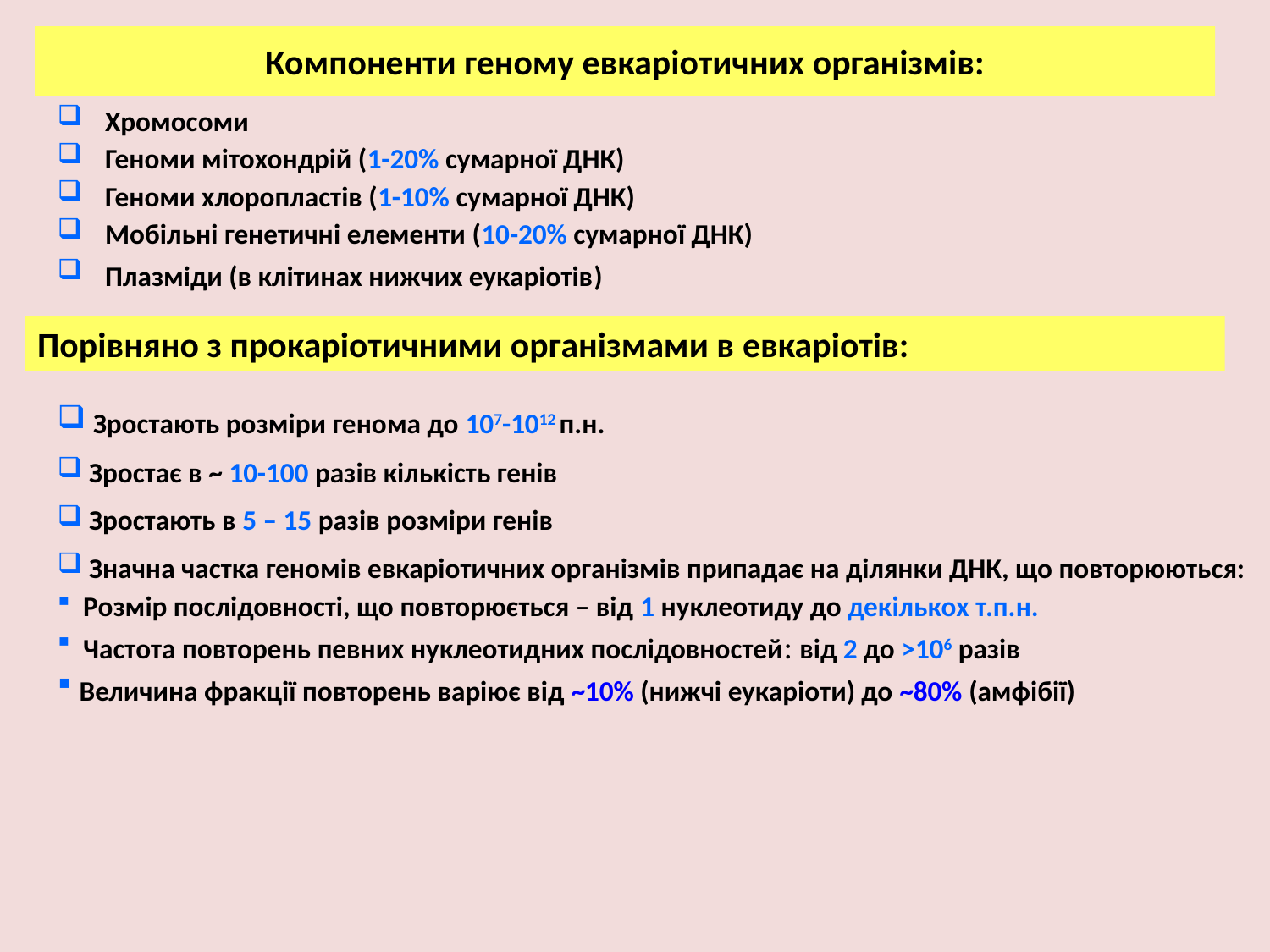

# Компоненти геному евкаріотичних організмів:
Хромосоми
Геноми мітохондрій (1-20% сумарної ДНК)
Геноми хлоропластів (1-10% сумарної ДНК)
Мобільні генетичні елементи (10-20% сумарної ДНК)
Плазміди (в клітинах нижчих еукаріотів)
Порівняно з прокаріотичними організмами в евкаріотів:
 Зростають розміри генома до 107-1012 п.н.
 Зростає в ~ 10-100 разів кількість генів
 Зростають в 5 – 15 разів розміри генів
 Значна частка геномів евкаріотичних організмів припадає на ділянки ДНК, що повторюються:
  Розмір послідовності, що повторюється – від 1 нуклеотиду до декількох т.п.н.
  Частота повторень певних нуклеотидних послідовностей: від 2 до >106 разів
 Величина фракції повторень варіює від ~10% (нижчі еукаріоти) до ~80% (амфібії)